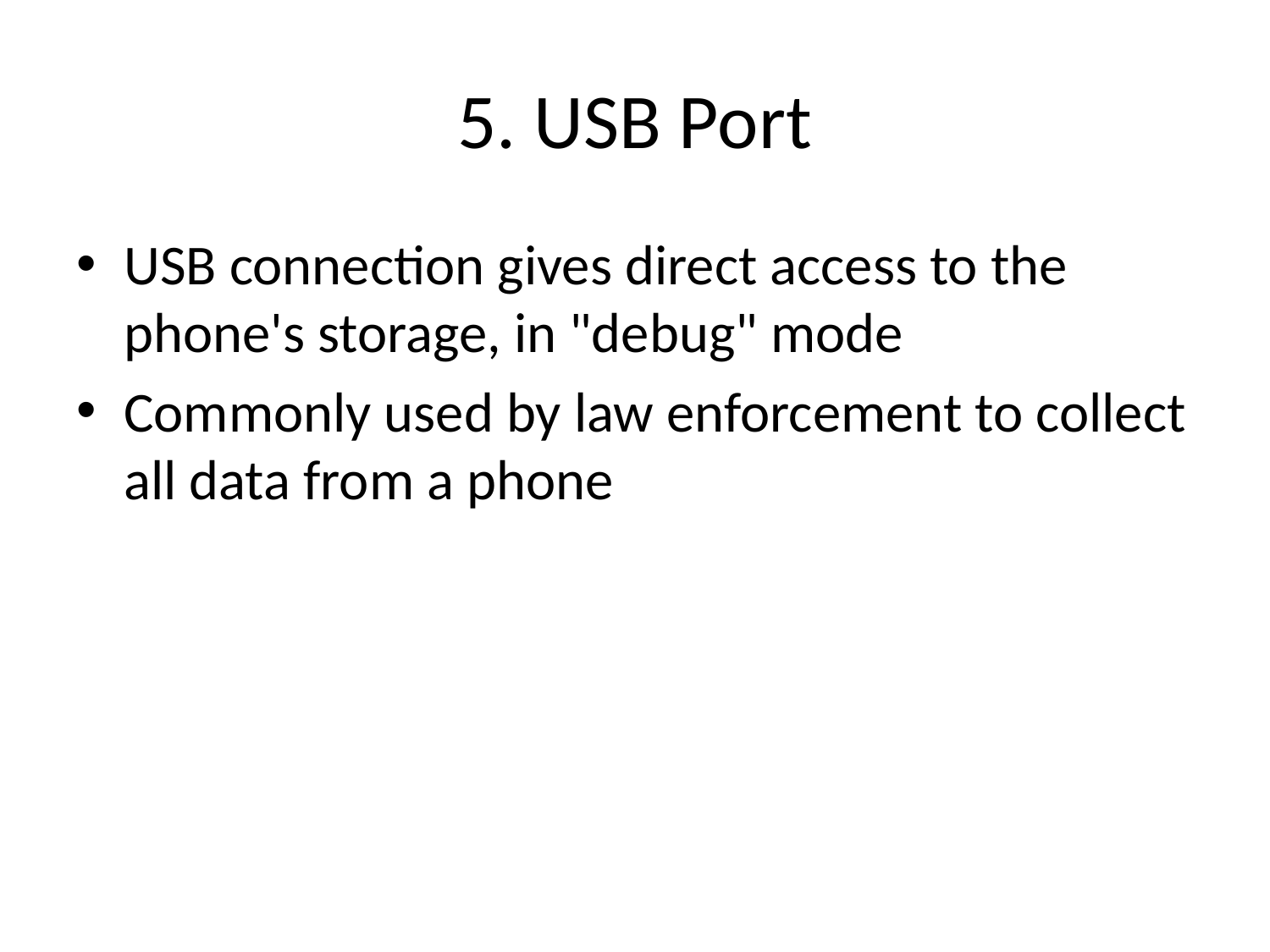

# 5. USB Port
USB connection gives direct access to the phone's storage, in "debug" mode
Commonly used by law enforcement to collect all data from a phone